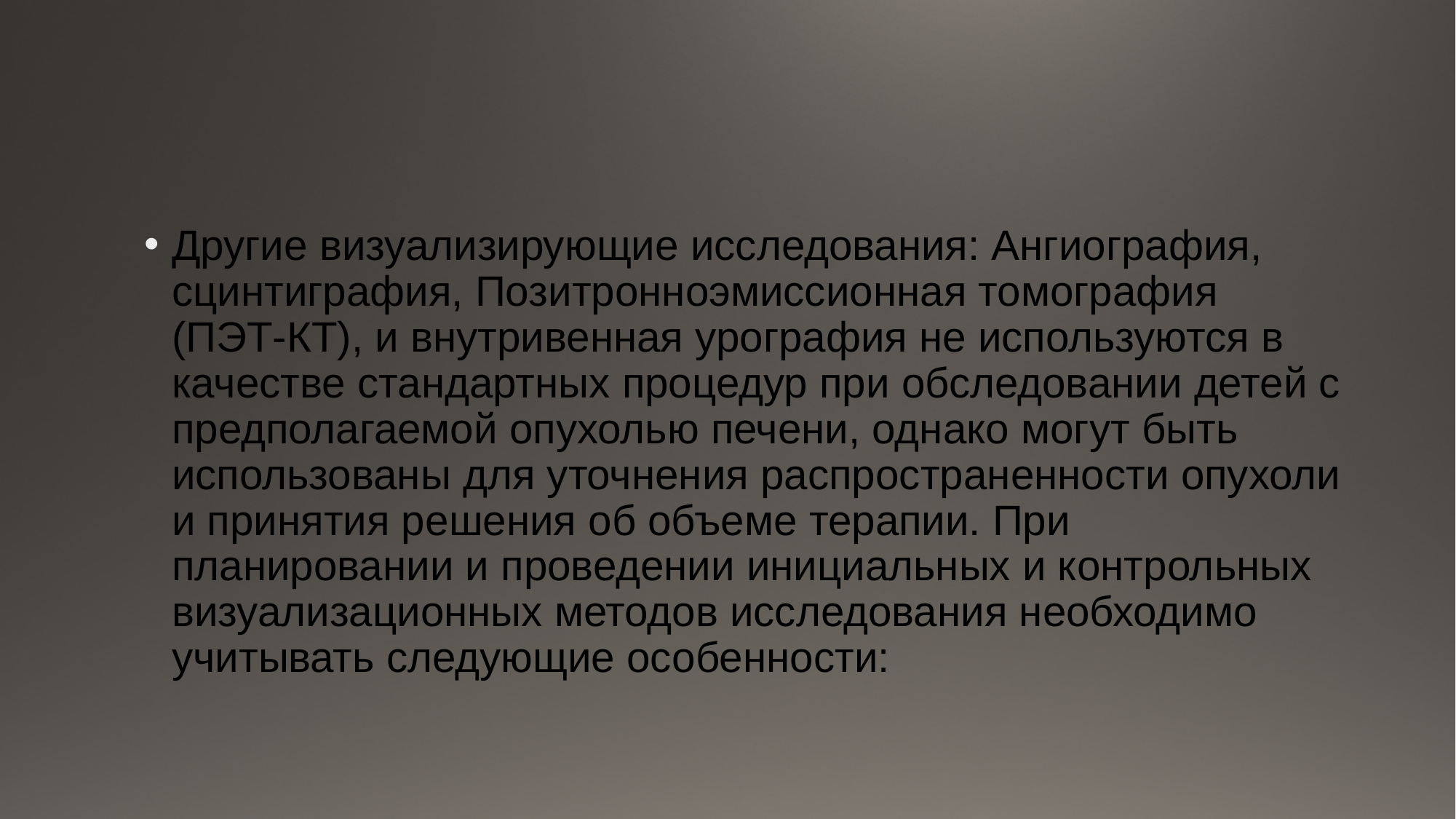

#
Другие визуализирующие исследования: Ангиография, сцинтиграфия, Позитронноэмиссионная томография (ПЭТ-КТ), и внутривенная урография не используются в качестве стандартных процедур при обследовании детей с предполагаемой опухолью печени, однако могут быть использованы для уточнения распространенности опухоли и принятия решения об объеме терапии. При планировании и проведении инициальных и контрольных визуализационных методов исследования необходимо учитывать следующие особенности: